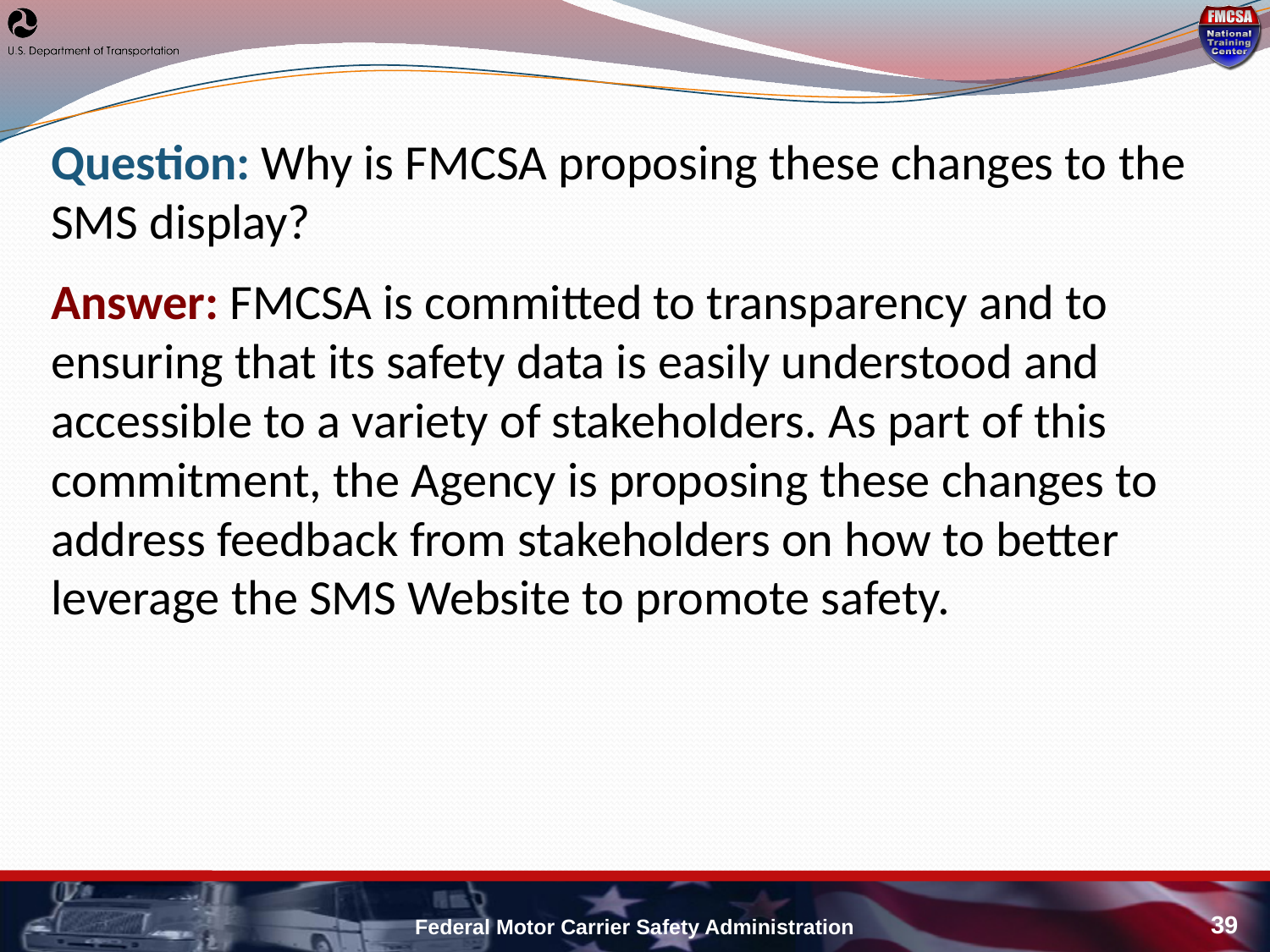

Question: Why is FMCSA proposing these changes to the SMS display?
Answer: FMCSA is committed to transparency and to ensuring that its safety data is easily understood and accessible to a variety of stakeholders. As part of this commitment, the Agency is proposing these changes to address feedback from stakeholders on how to better leverage the SMS Website to promote safety.
Federal Motor Carrier Safety Administration
39